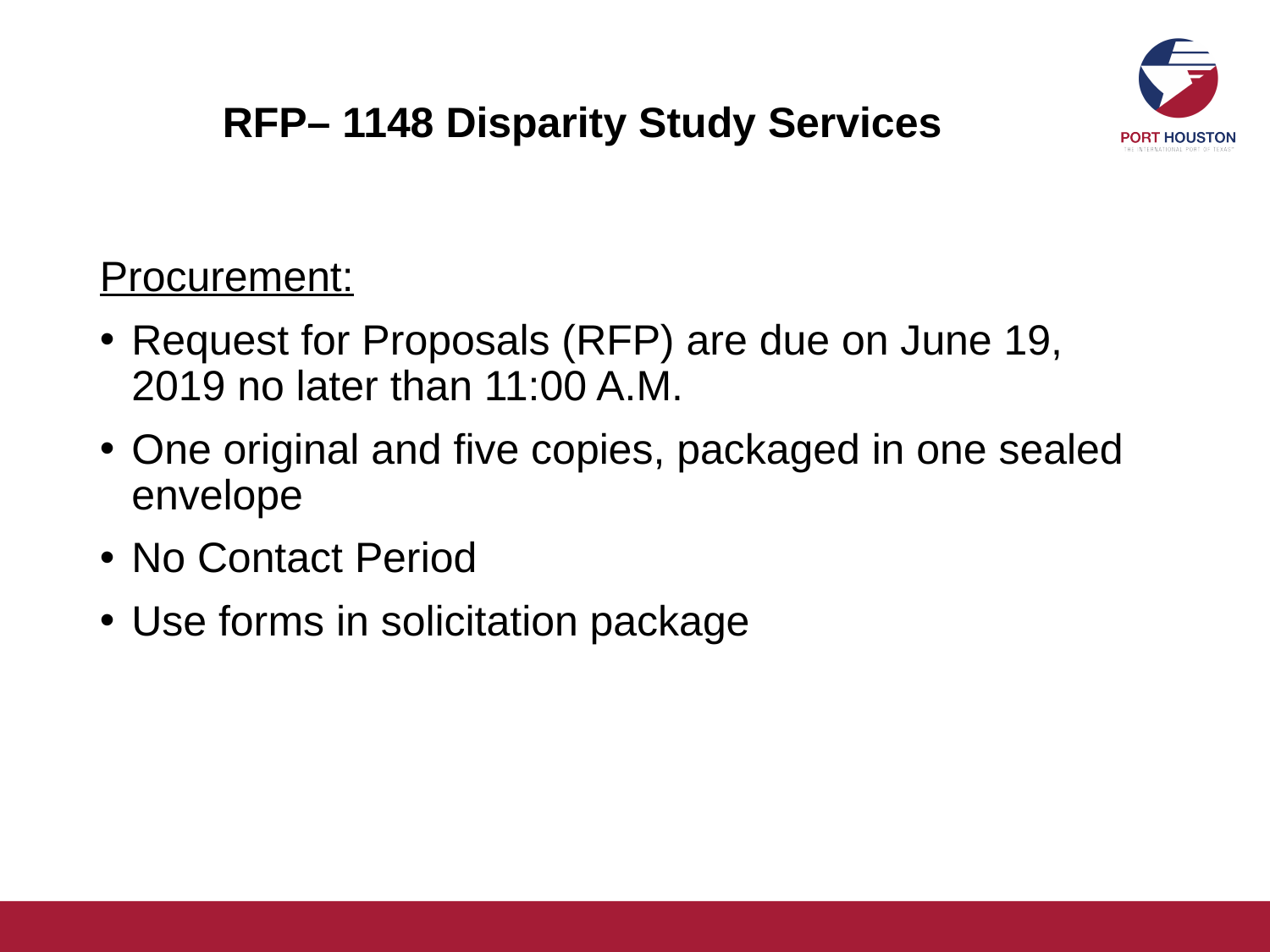

# RFP– 1148 Disparity Study Services
Procurement:
Request for Proposals (RFP) are due on June 19, 2019 no later than 11:00 A.M.
One original and five copies, packaged in one sealed envelope
No Contact Period
Use forms in solicitation package